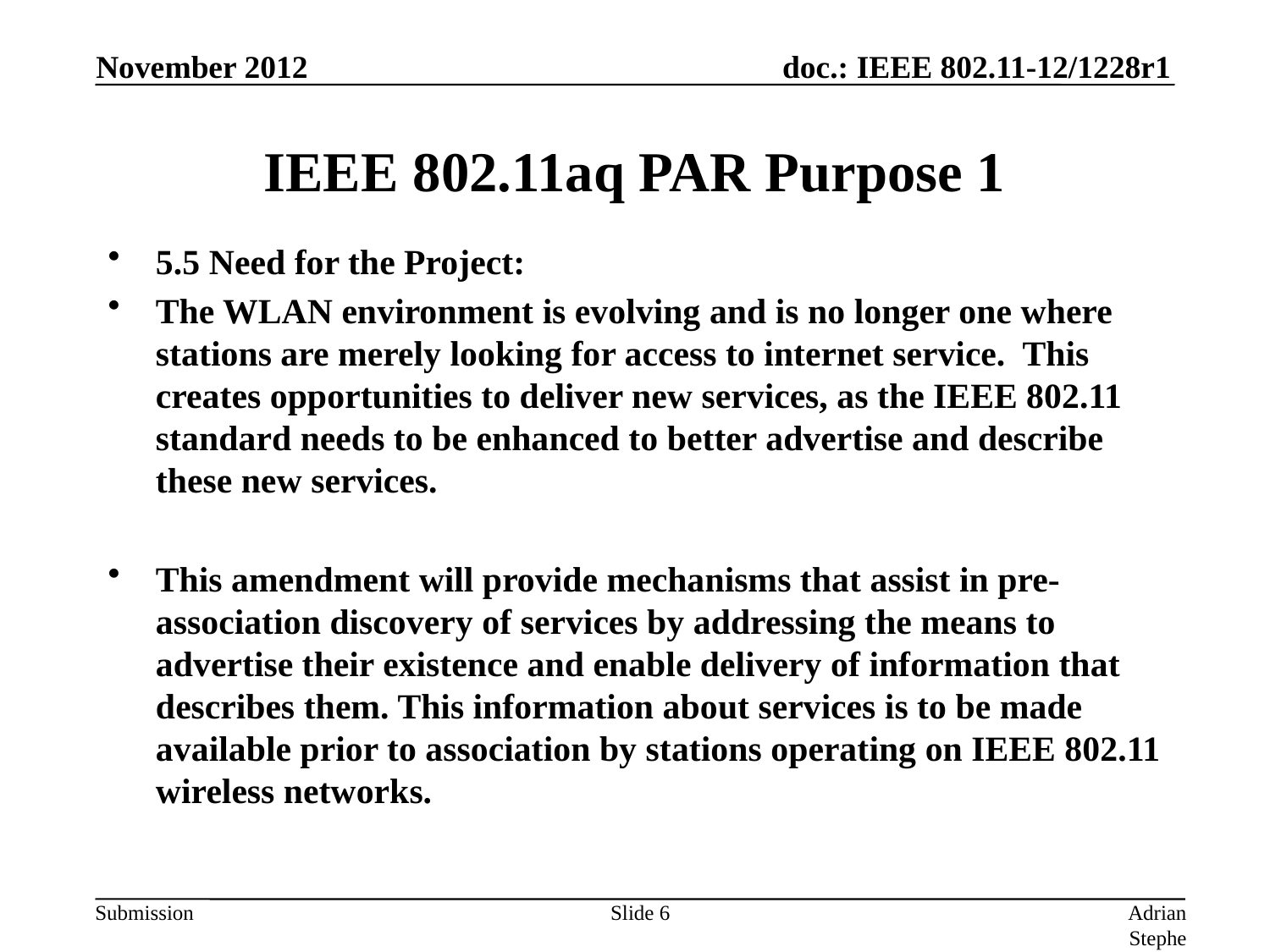

November 2012
# IEEE 802.11aq PAR Purpose 1
5.5 Need for the Project:
The WLAN environment is evolving and is no longer one where stations are merely looking for access to internet service.  This creates opportunities to deliver new services, as the IEEE 802.11 standard needs to be enhanced to better advertise and describe these new services.

This amendment will provide mechanisms that assist in pre-association discovery of services by addressing the means to advertise their existence and enable delivery of information that describes them. This information about services is to be made available prior to association by stations operating on IEEE 802.11 wireless networks.
Slide 6
Adrian Stephens, Intel Corporation